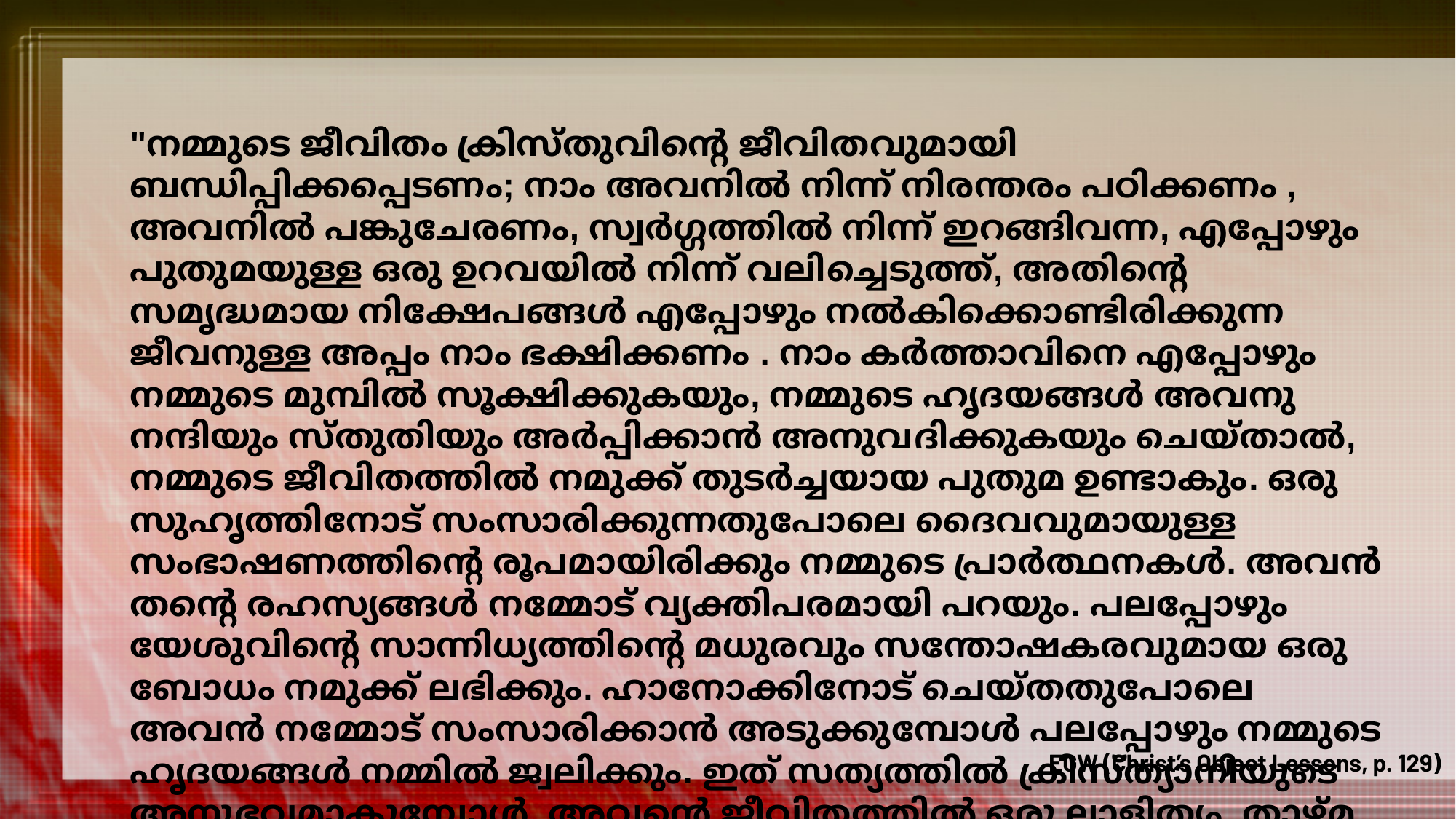

"നമ്മുടെ ജീവിതം ക്രിസ്തുവിന്റെ ജീവിതവുമായി ബന്ധിപ്പിക്കപ്പെടണം; നാം അവനിൽ നിന്ന് നിരന്തരം പഠിക്കണം , അവനിൽ പങ്കുചേരണം, സ്വർഗ്ഗത്തിൽ നിന്ന് ഇറങ്ങിവന്ന, എപ്പോഴും പുതുമയുള്ള ഒരു ഉറവയിൽ നിന്ന് വലിച്ചെടുത്ത്, അതിന്റെ സമൃദ്ധമായ നിക്ഷേപങ്ങൾ എപ്പോഴും നൽകിക്കൊണ്ടിരിക്കുന്ന ജീവനുള്ള അപ്പം നാം ഭക്ഷിക്കണം . നാം കർത്താവിനെ എപ്പോഴും നമ്മുടെ മുമ്പിൽ സൂക്ഷിക്കുകയും, നമ്മുടെ ഹൃദയങ്ങൾ അവനു നന്ദിയും സ്തുതിയും അർപ്പിക്കാൻ അനുവദിക്കുകയും ചെയ്താൽ, നമ്മുടെ ജീവിതത്തിൽ നമുക്ക് തുടർച്ചയായ പുതുമ ഉണ്ടാകും. ഒരു സുഹൃത്തിനോട് സംസാരിക്കുന്നതുപോലെ ദൈവവുമായുള്ള സംഭാഷണത്തിന്റെ രൂപമായിരിക്കും നമ്മുടെ പ്രാർത്ഥനകൾ. അവൻ തന്റെ രഹസ്യങ്ങൾ നമ്മോട് വ്യക്തിപരമായി പറയും. പലപ്പോഴും യേശുവിന്റെ സാന്നിധ്യത്തിന്റെ മധുരവും സന്തോഷകരവുമായ ഒരു ബോധം നമുക്ക് ലഭിക്കും. ഹാനോക്കിനോട് ചെയ്തതുപോലെ അവൻ നമ്മോട് സംസാരിക്കാൻ അടുക്കുമ്പോൾ പലപ്പോഴും നമ്മുടെ ഹൃദയങ്ങൾ നമ്മിൽ ജ്വലിക്കും. ഇത് സത്യത്തിൽ ക്രിസ്ത്യാനിയുടെ അനുഭവമാകുമ്പോൾ, അവന്റെ ജീവിതത്തിൽ ഒരു ലാളിത്യം, താഴ്മ, സൗമ്യത, ഹൃദയവിനയം എന്നിവ കാണപ്പെടുന്നു, അത് അവൻ യേശുവിനോടൊപ്പമുണ്ടായിരുന്നുവെന്നും അവനെക്കുറിച്ച് പഠിച്ചുവെന്നും അവൻ സഹവസിക്കുന്ന എല്ലാവർക്കും പദർശിപ്പിക്കുന്നു "
EGW (Christ’s Object Lessons, p. 129)